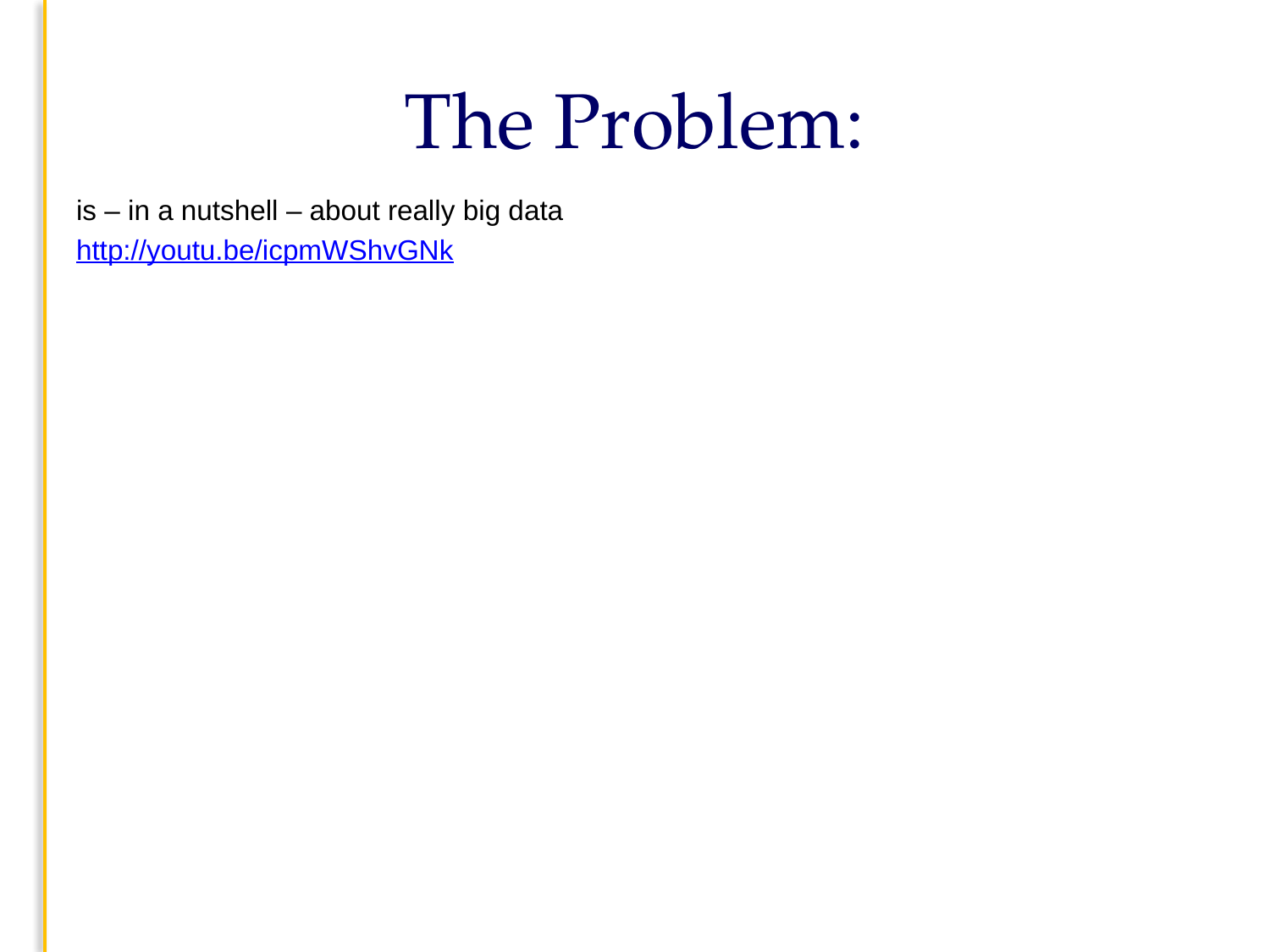

# The Problem:
is – in a nutshell – about really big data
http://youtu.be/icpmWShvGNk